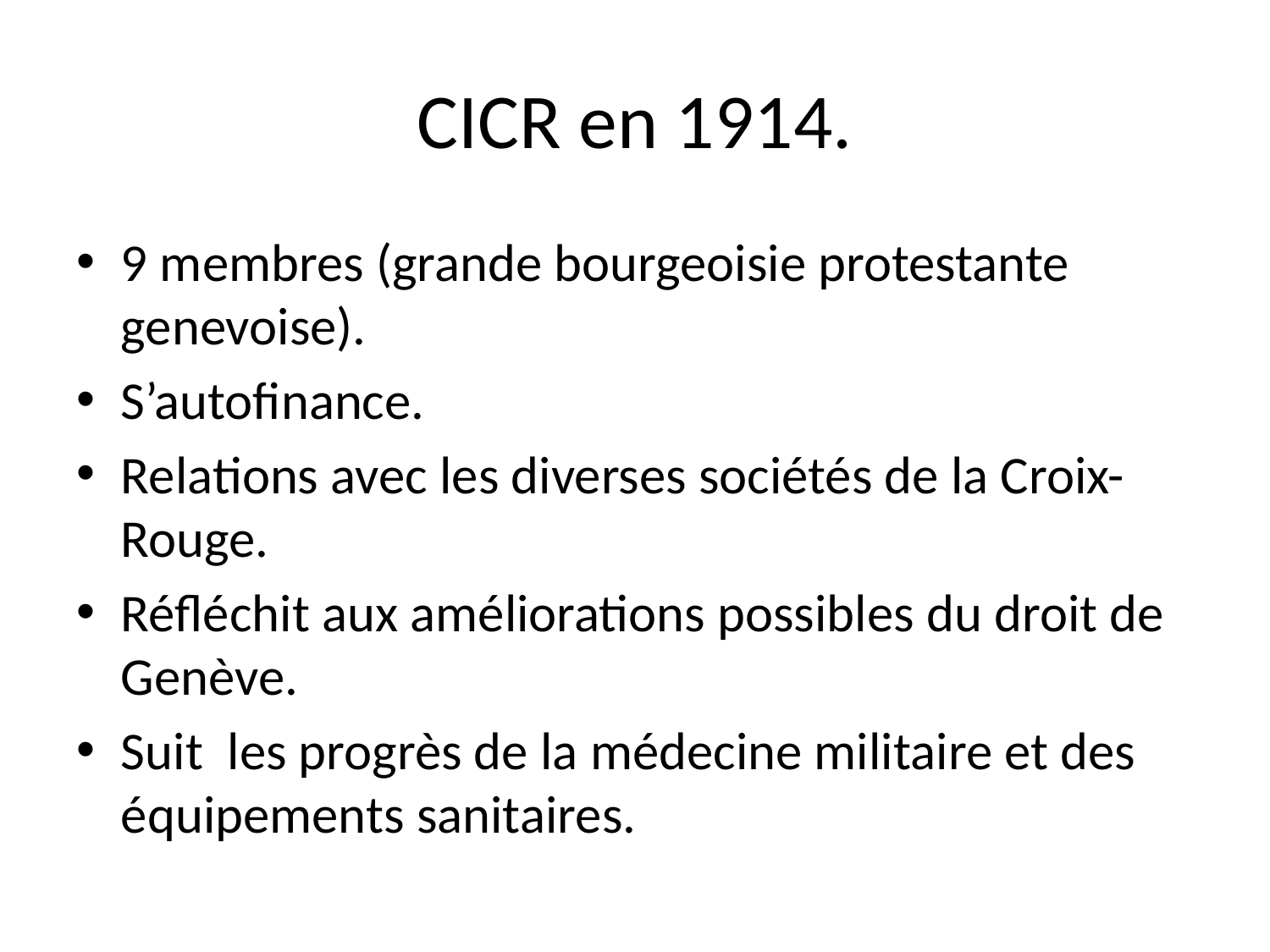

# CICR en 1914.
9 membres (grande bourgeoisie protestante genevoise).
S’autofinance.
Relations avec les diverses sociétés de la Croix-Rouge.
Réfléchit aux améliorations possibles du droit de Genève.
Suit  les progrès de la médecine militaire et des équipements sanitaires.